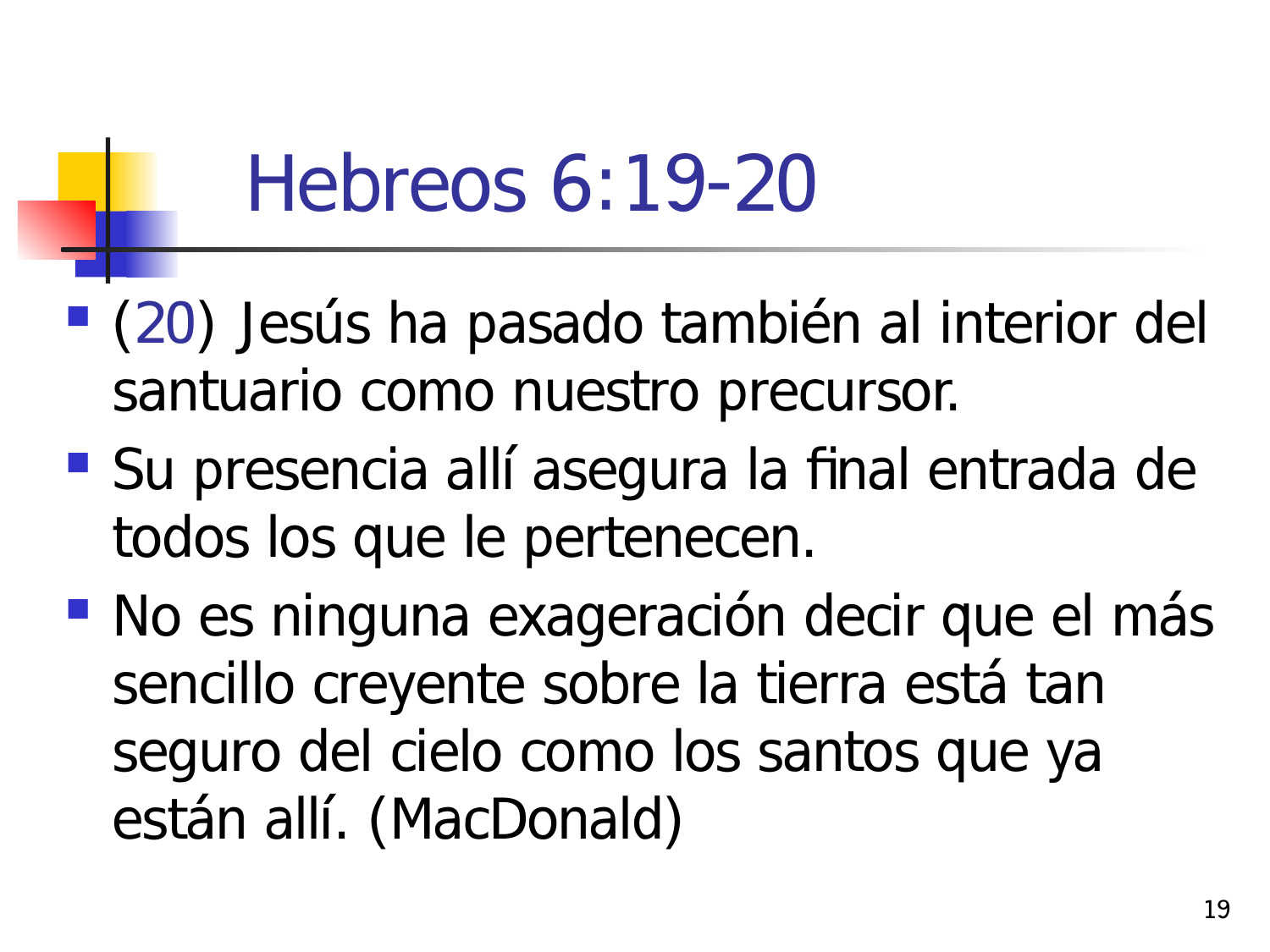

# Hebreos 6:19-20
(20) Jesús ha pasado también al interior del santuario como nuestro precursor.
Su presencia allí asegura la final entrada de todos los que le pertenecen.
No es ninguna exageración decir que el más sencillo creyente sobre la tierra está tan seguro del cielo como los santos que ya están allí. (MacDonald)
19